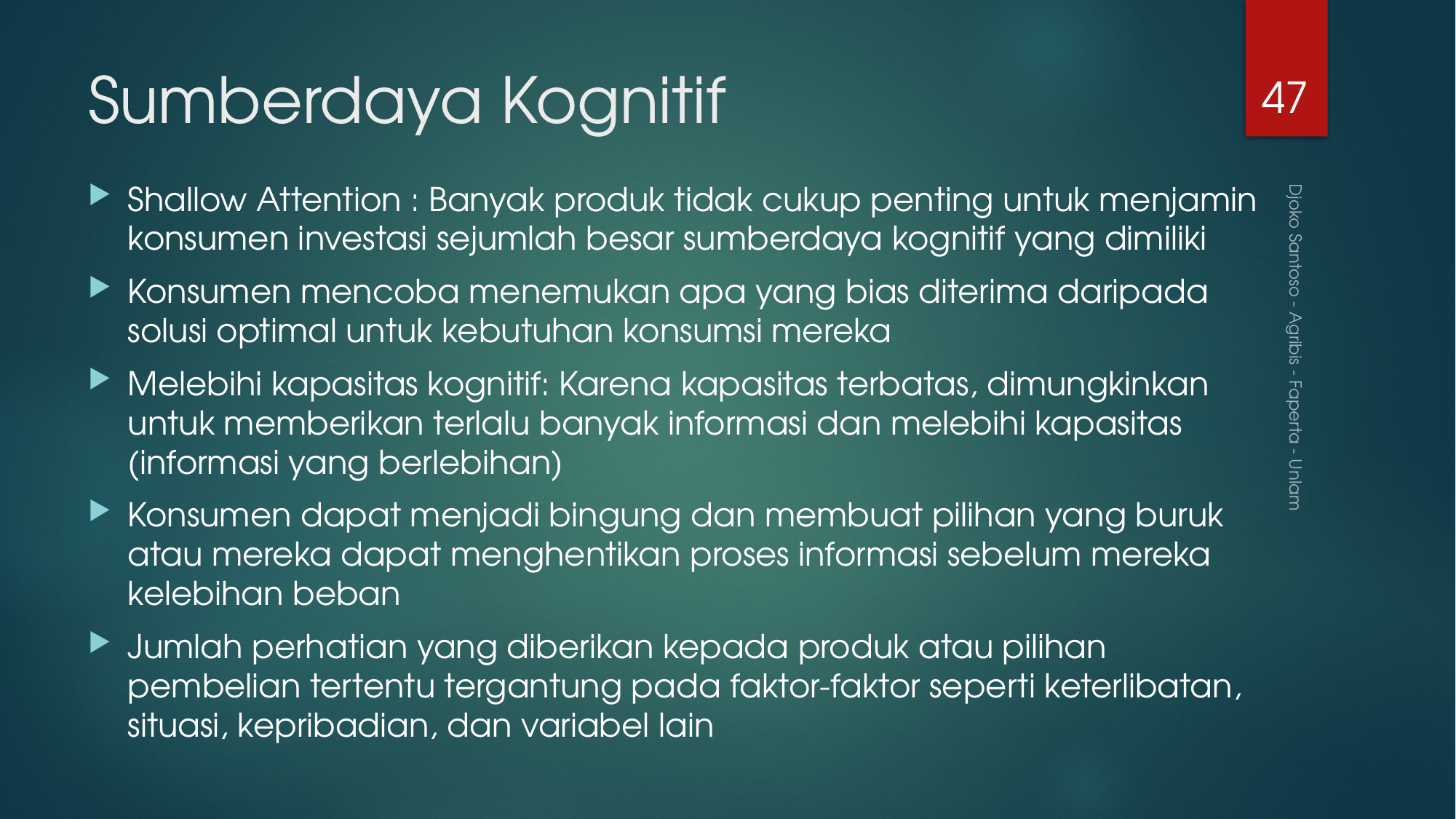

47
# Sumberdaya Kognitif
Shallow Attention : Banyak produk tidak cukup penting untuk menjamin konsumen investasi sejumlah besar sumberdaya kognitif yang dimiliki
Konsumen mencoba menemukan apa yang bias diterima daripada solusi optimal untuk kebutuhan konsumsi mereka
Melebihi kapasitas kognitif: Karena kapasitas terbatas, dimungkinkan untuk memberikan terlalu banyak informasi dan melebihi kapasitas (informasi yang berlebihan)
Konsumen dapat menjadi bingung dan membuat pilihan yang buruk atau mereka dapat menghentikan proses informasi sebelum mereka kelebihan beban
Jumlah perhatian yang diberikan kepada produk atau pilihan pembelian tertentu tergantung pada faktor-faktor seperti keterlibatan, situasi, kepribadian, dan variabel lain
Djoko Santoso - Agribis - Faperta - Unlam